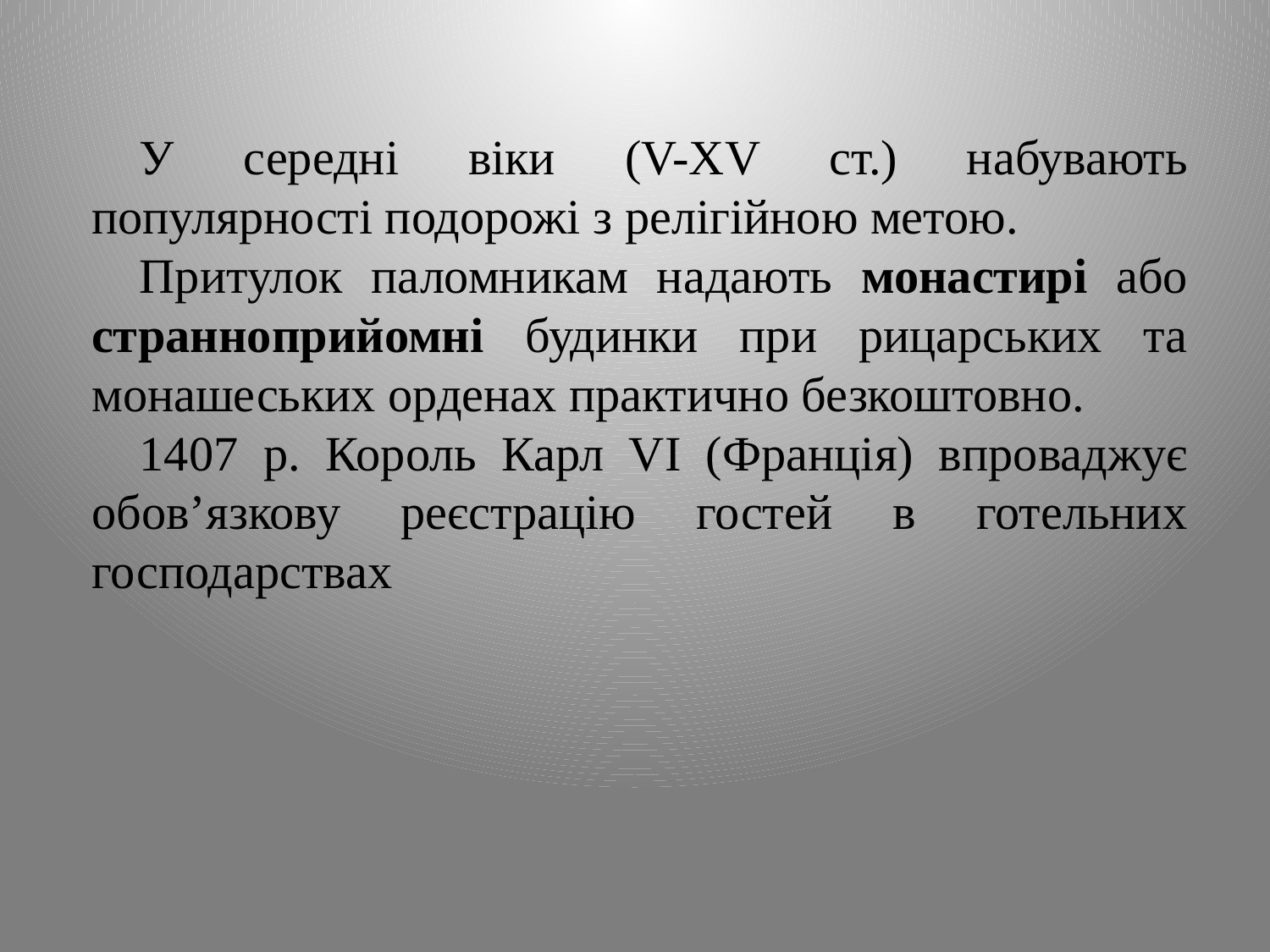

У середні віки (V-XV ст.) набувають популярності подорожі з релігійною метою.
Притулок паломникам надають монастирі або странноприйомні будинки при рицарських та монашеських орденах практично безкоштовно.
1407 р. Король Карл VI (Франція) впроваджує обов’язкову реєстрацію гостей в готельних господарствах